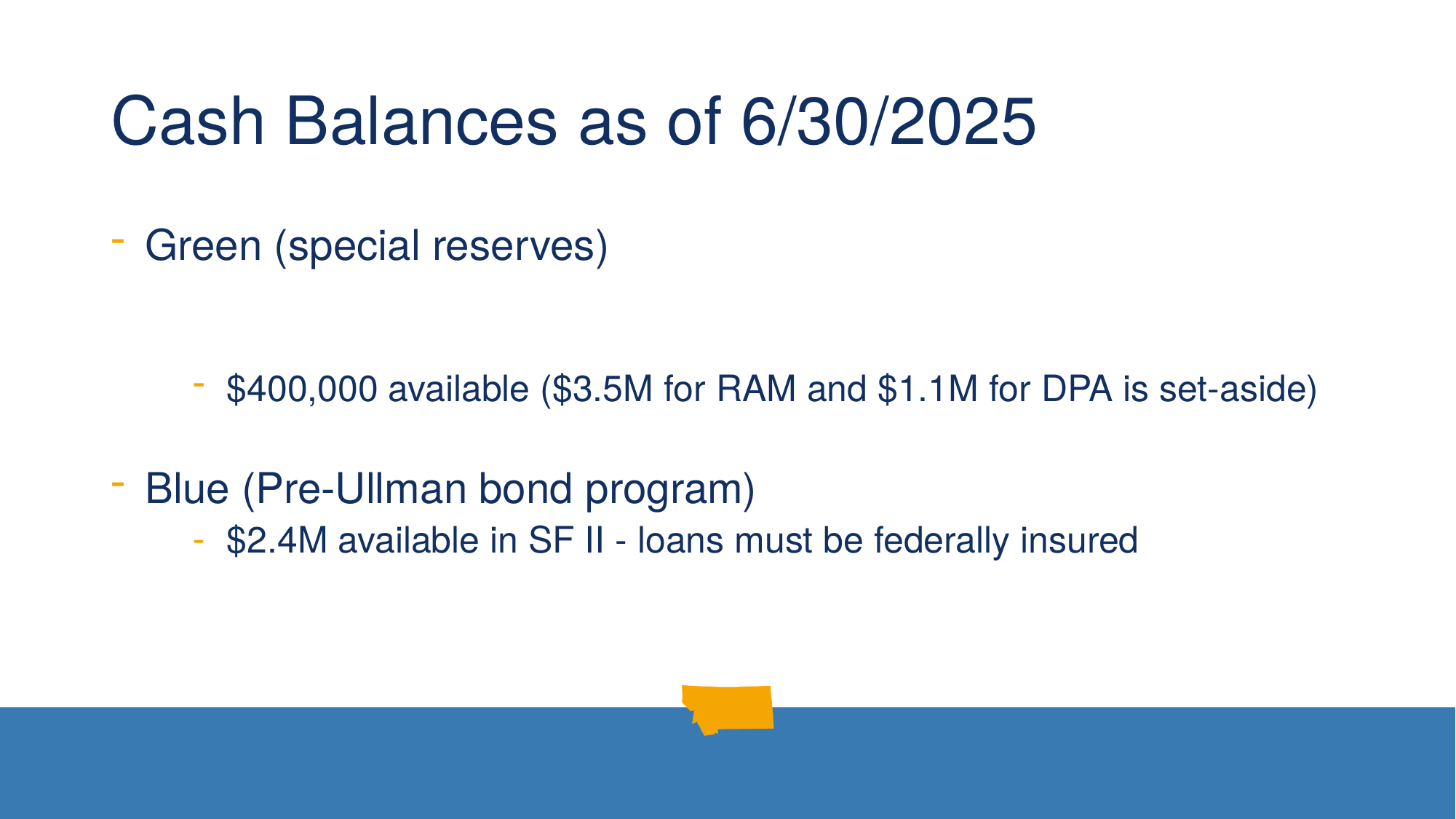

# Cash Balances as of 6/30/2025
Green (special reserves)
$400,000 available ($3.5M for RAM and $1.1M for DPA is set-aside)

Blue (Pre-Ullman bond program)
$2.4M available in SF II - loans must be federally insured